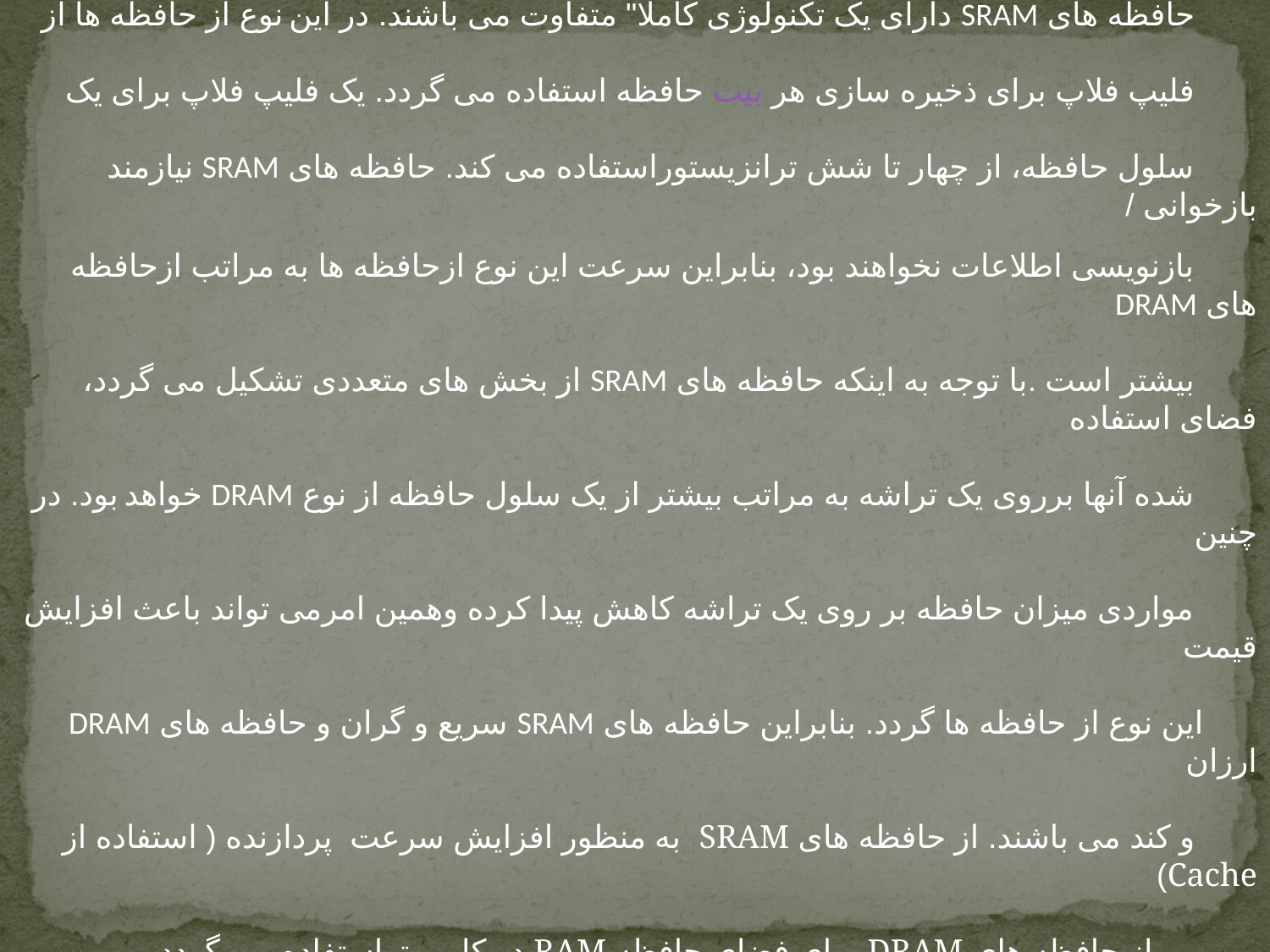

حافظه های SRAM دارای یک تکنولوژی کاملا" متفاوت می باشند. در این نوع از حافظه ها از

       فلیپ فلاپ برای ذخیره سازی هر بیت حافظه استفاده می گردد. یک فلیپ فلاپ برای یک

       سلول حافظه، از چهار تا شش ترانزیستوراستفاده می کند. حافظه های SRAM نیازمند بازخوانی /

       بازنویسی اطلاعات نخواهند بود، بنابراین سرعت این نوع ازحافظه ها به مراتب ازحافظه های DRAM

       بیشتر است .با توجه به اینکه حافظه های SRAM از بخش های متعددی تشکیل می گردد، فضای استفاده

       شده آنها برروی یک تراشه به مراتب بیشتر از یک سلول حافظه از نوع DRAM خواهد بود. در چنین

       مواردی میزان حافظه بر روی یک تراشه کاهش پیدا کرده وهمین امرمی تواند باعث افزایش قیمت

      این نوع از حافظه ها گردد. بنابراین حافظه های SRAM سریع و گران و حافظه های DRAM ارزان

       و کند می باشند. از حافظه های SRAM  به منظور افزایش سرعت  پردازنده ( استفاده از Cache)

        و  از حافظه های DRAM برای فضای حافظه RAM در کامپیوتراستفاده می گردد.